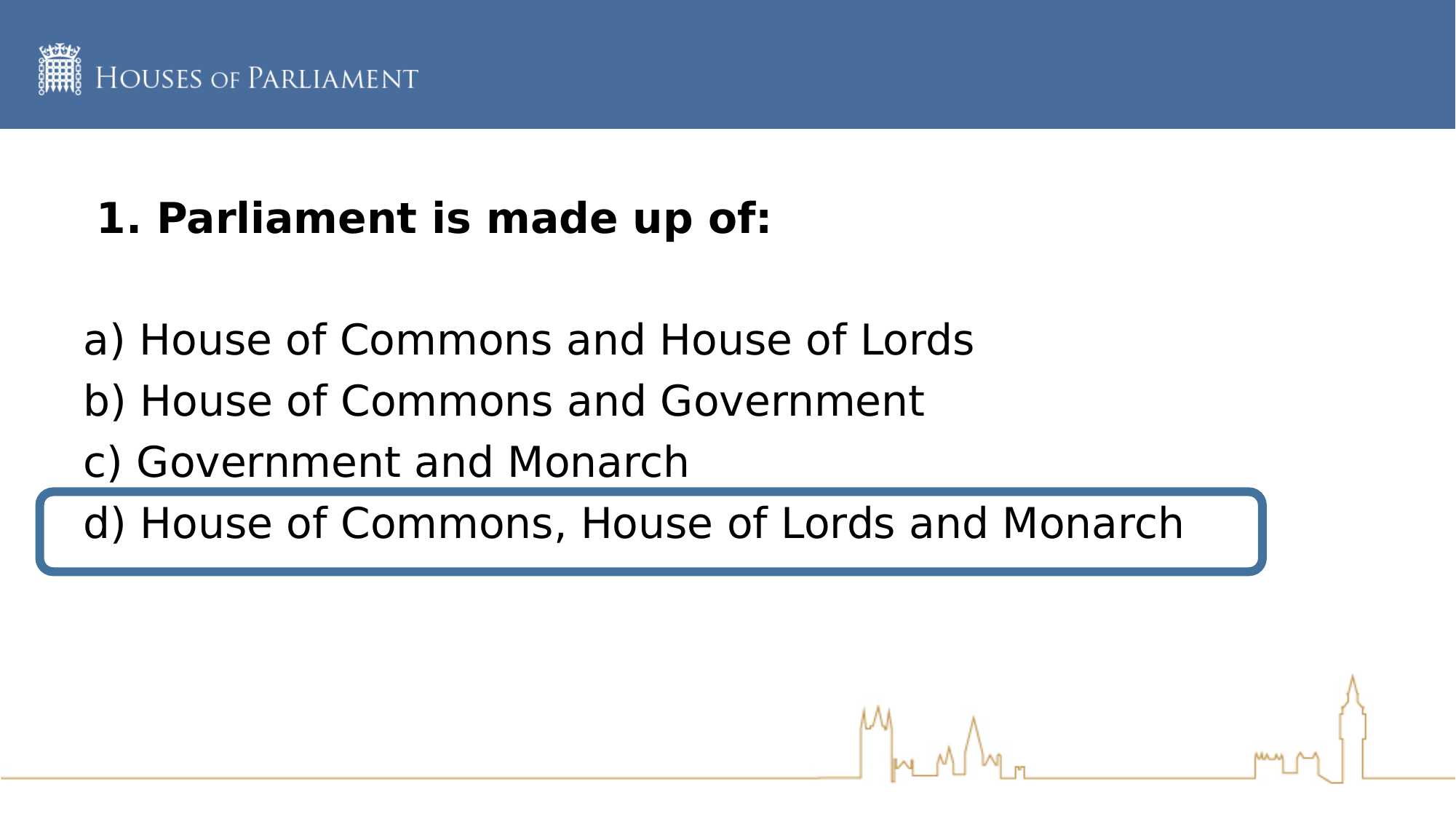

1. Parliament is made up of:

a) House of Commons and House of Lords
b) House of Commons and Government
c) Government and Monarch
d) House of Commons, House of Lords and Monarch